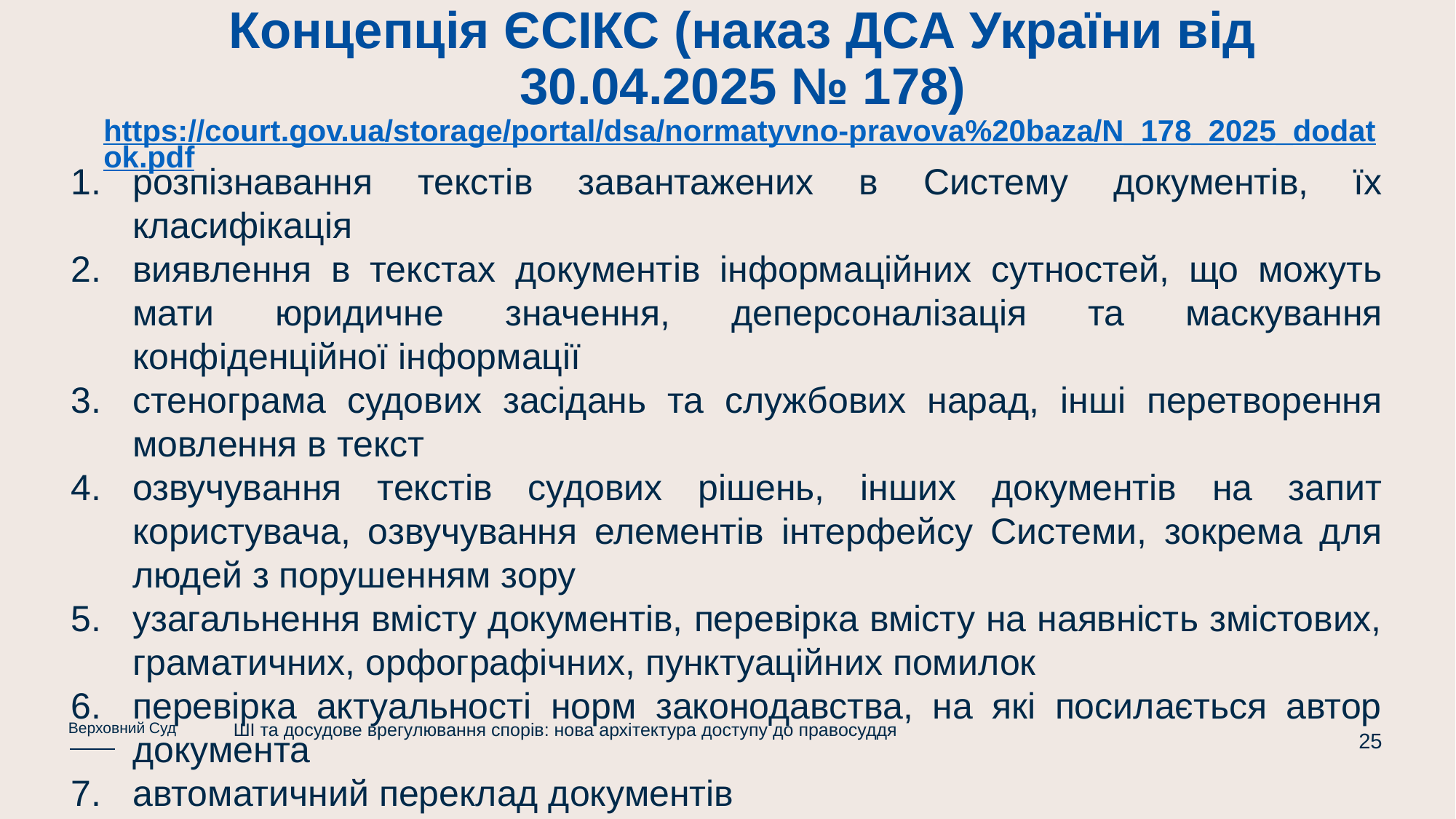

# Концепція ЄСІКС (наказ ДСА України від 30.04.2025 № 178) https://court.gov.ua/storage/portal/dsa/normatyvno-pravova%20baza/N_178_2025_dodatok.pdf
розпізнавання текстів завантажених в Систему документів, їх класифікація
виявлення в текстах документів інформаційних сутностей, що можуть мати юридичне значення, деперсоналізація та маскування конфіденційної інформації
стенограма судових засідань та службових нарад, інші перетворення мовлення в текст
озвучування текстів судових рішень, інших документів на запит користувача, озвучування елементів інтерфейсу Системи, зокрема для людей з порушенням зору
узагальнення вмісту документів, перевірка вмісту на наявність змістових, граматичних, орфографічних, пунктуаційних помилок
перевірка актуальності норм законодавства, на які посилається автор документа
автоматичний переклад документів
ШІ та досудове врегулювання спорів: нова архітектура доступу до правосуддя
Верховний Суд
25